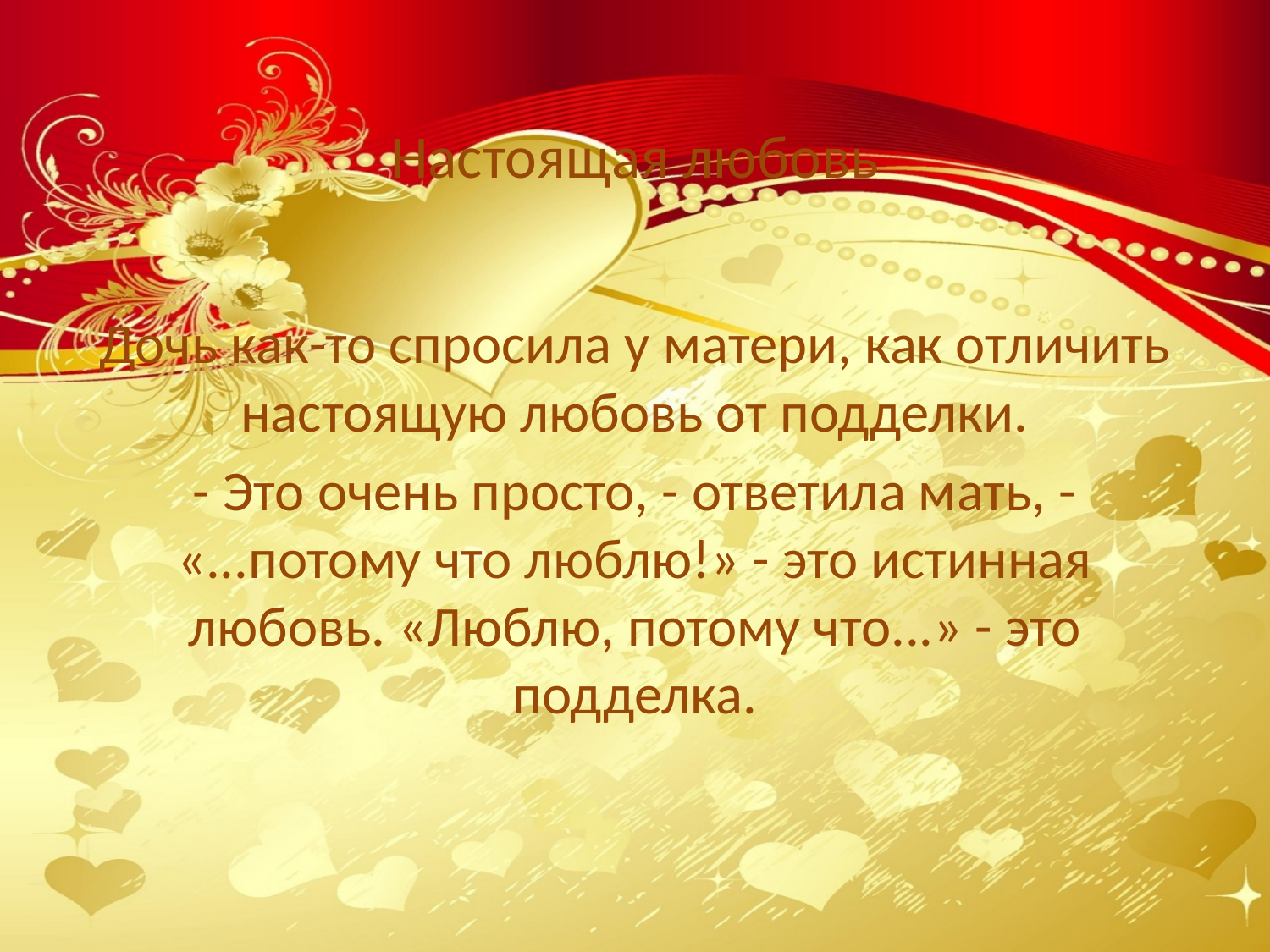

# Настоящая любовь

Дочь как-то спросила у матери, как отличить настоящую любовь от подделки.
- Это очень просто, - ответила мать, - «...потому что люблю!» - это истинная любовь. «Люблю, потому что...» - это подделка.